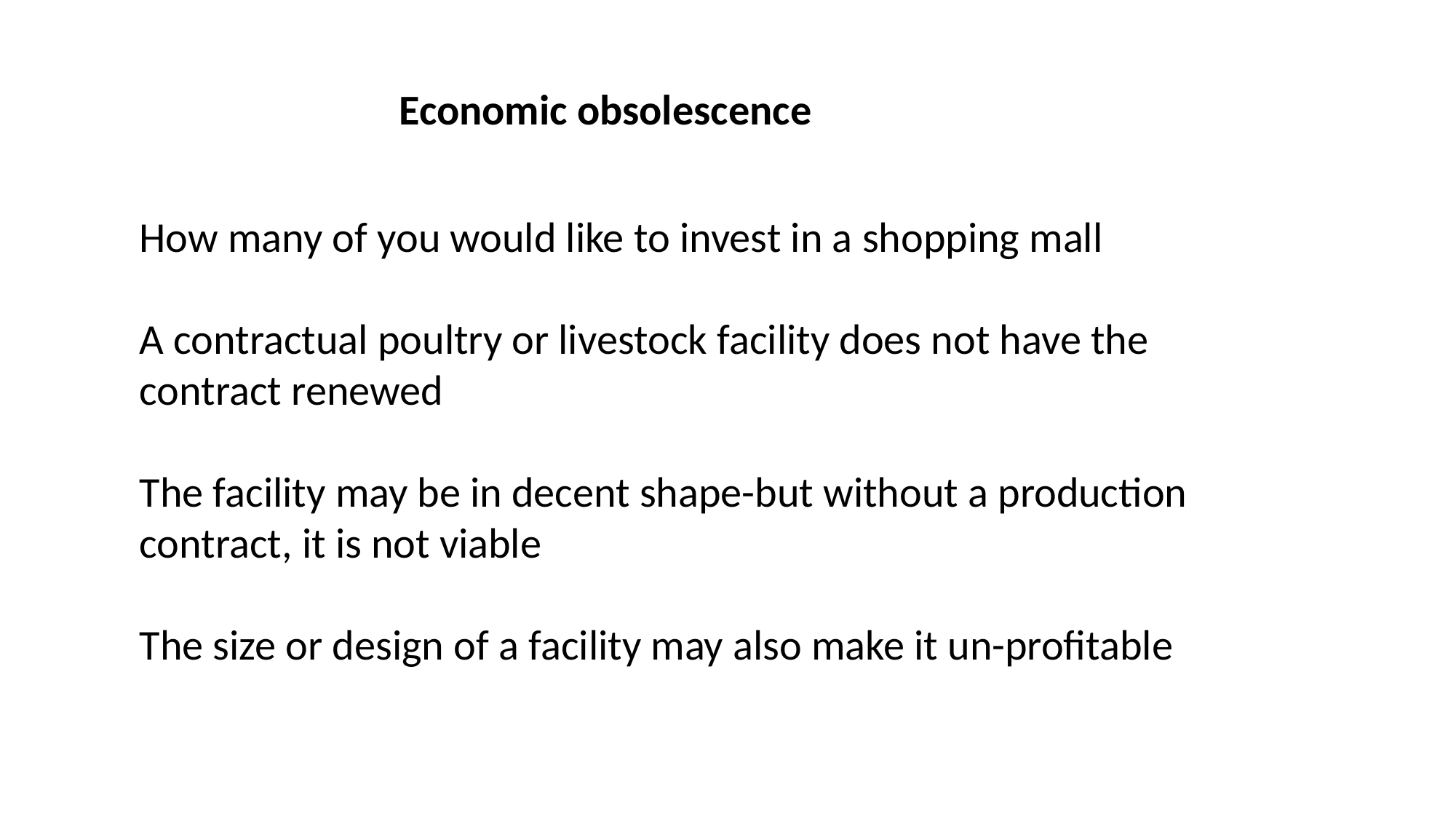

Economic obsolescence
How many of you would like to invest in a shopping mall

A contractual poultry or livestock facility does not have the
contract renewed

The facility may be in decent shape-but without a production
contract, it is not viable

The size or design of a facility may also make it un-profitable